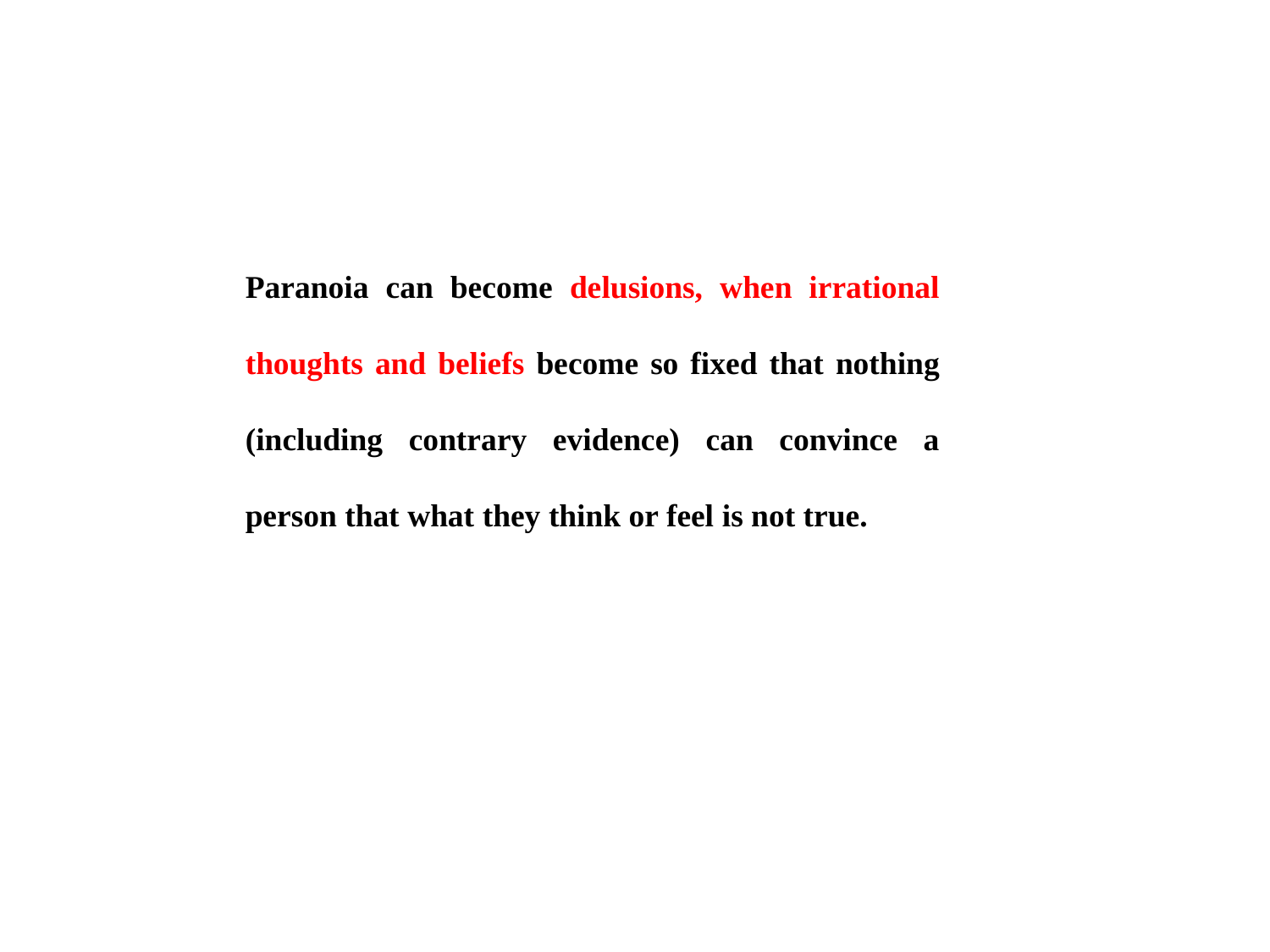

Paranoia can become delusions, when irrational thoughts and beliefs become so fixed that nothing (including contrary evidence) can convince a person that what they think or feel is not true.